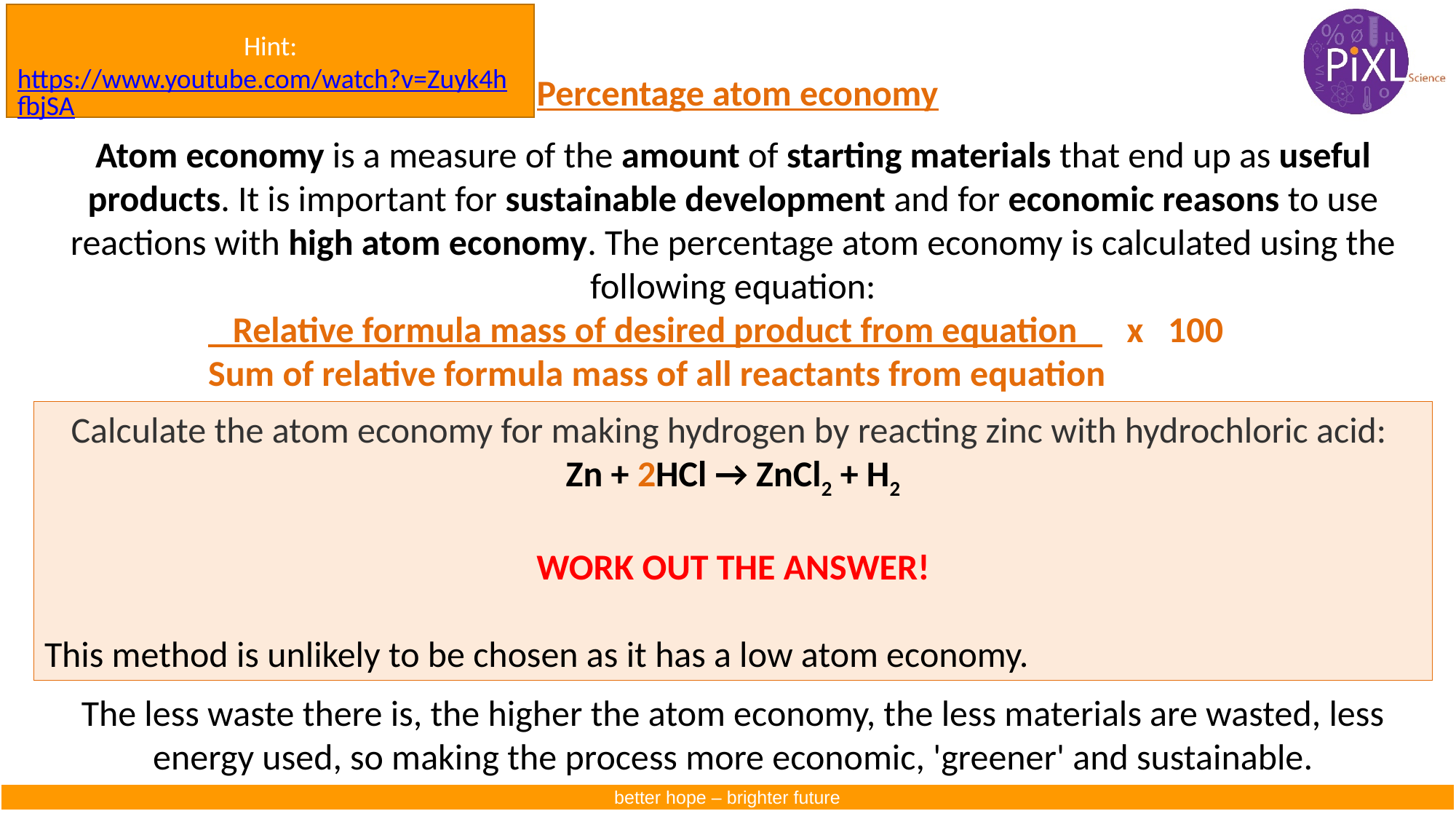

Hint:
https://www.youtube.com/watch?v=Zuyk4hfbjSA
Percentage atom economy

Atom economy is a measure of the amount of starting materials that end up as useful products. It is important for sustainable development and for economic reasons to use reactions with high atom economy. The percentage atom economy is calculated using the following equation:
                       Relative formula mass of desired product from equation      x   100
                    Sum of relative formula mass of all reactants from equation

Calculate the atom economy for making hydrogen by reacting zinc with hydrochloric acid:
Zn + 2HCl → ZnCl2 + H2

WORK OUT THE ANSWER!

This method is unlikely to be chosen as it has a low atom economy.
The less waste there is, the higher the atom economy, the less materials are wasted, less energy used, so making the process more economic, 'greener' and sustainable.